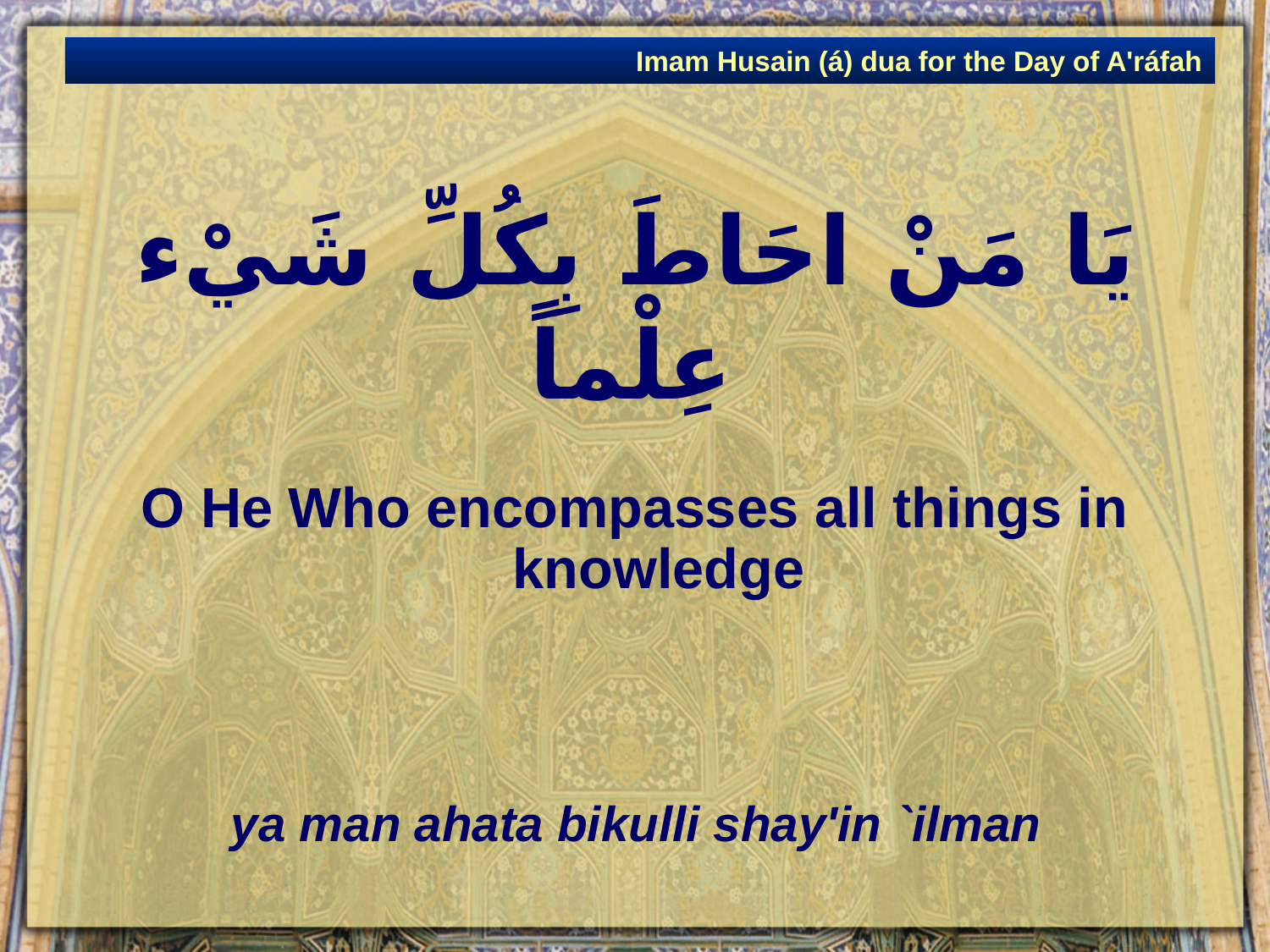

Imam Husain (á) dua for the Day of A'ráfah
# يَا مَنْ احَاطَ بِكُلِّ شَيْء عِلْماً
O He Who encompasses all things in knowledge
ya man ahata bikulli shay'in `ilman